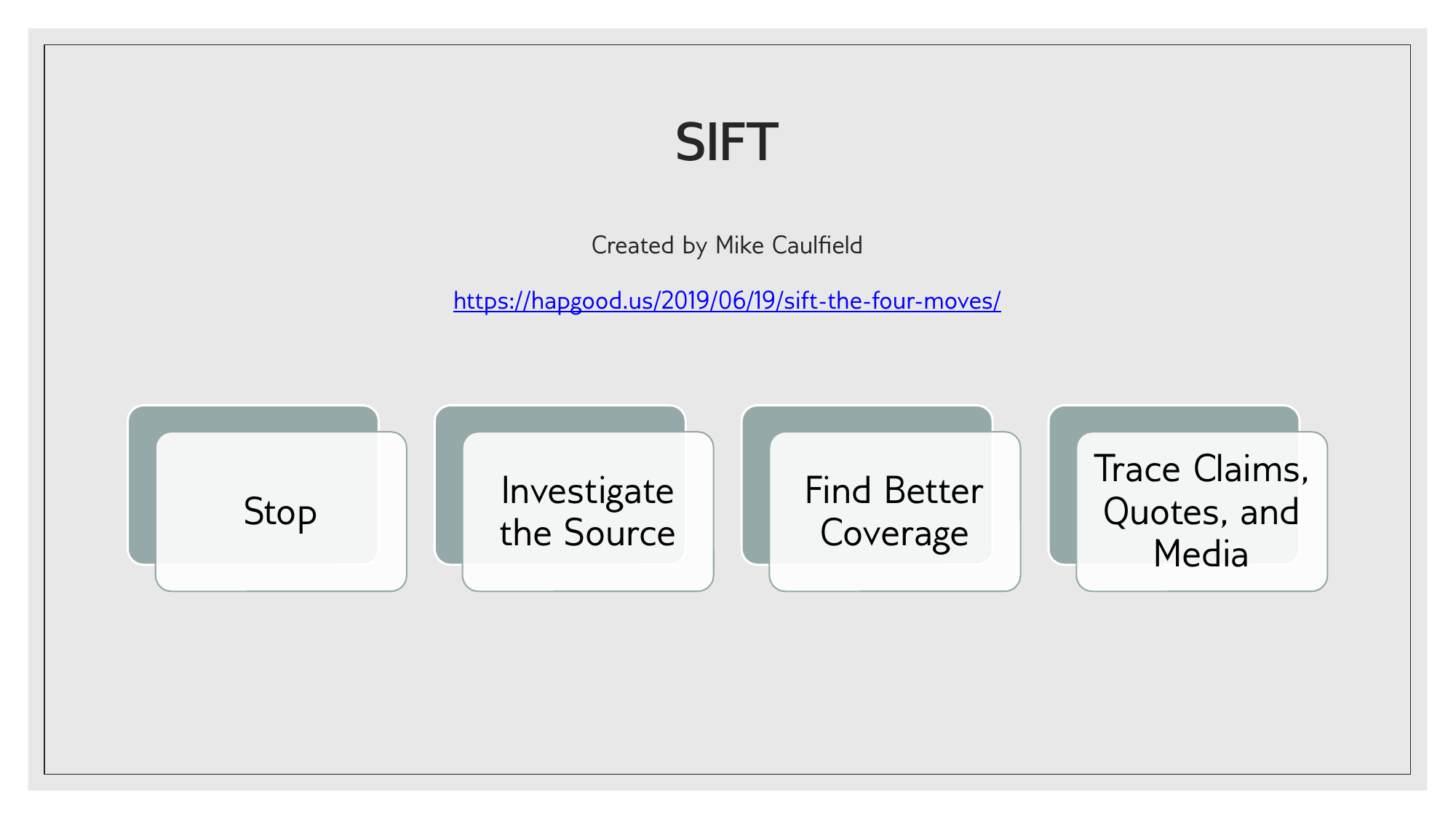

# SIFT Created by Mike Caulfield https://hapgood.us/2019/06/19/sift-the-four-moves/

Stop

Investigate the Source

Find Better Coverage

Trace Claims, Quotes, and Media